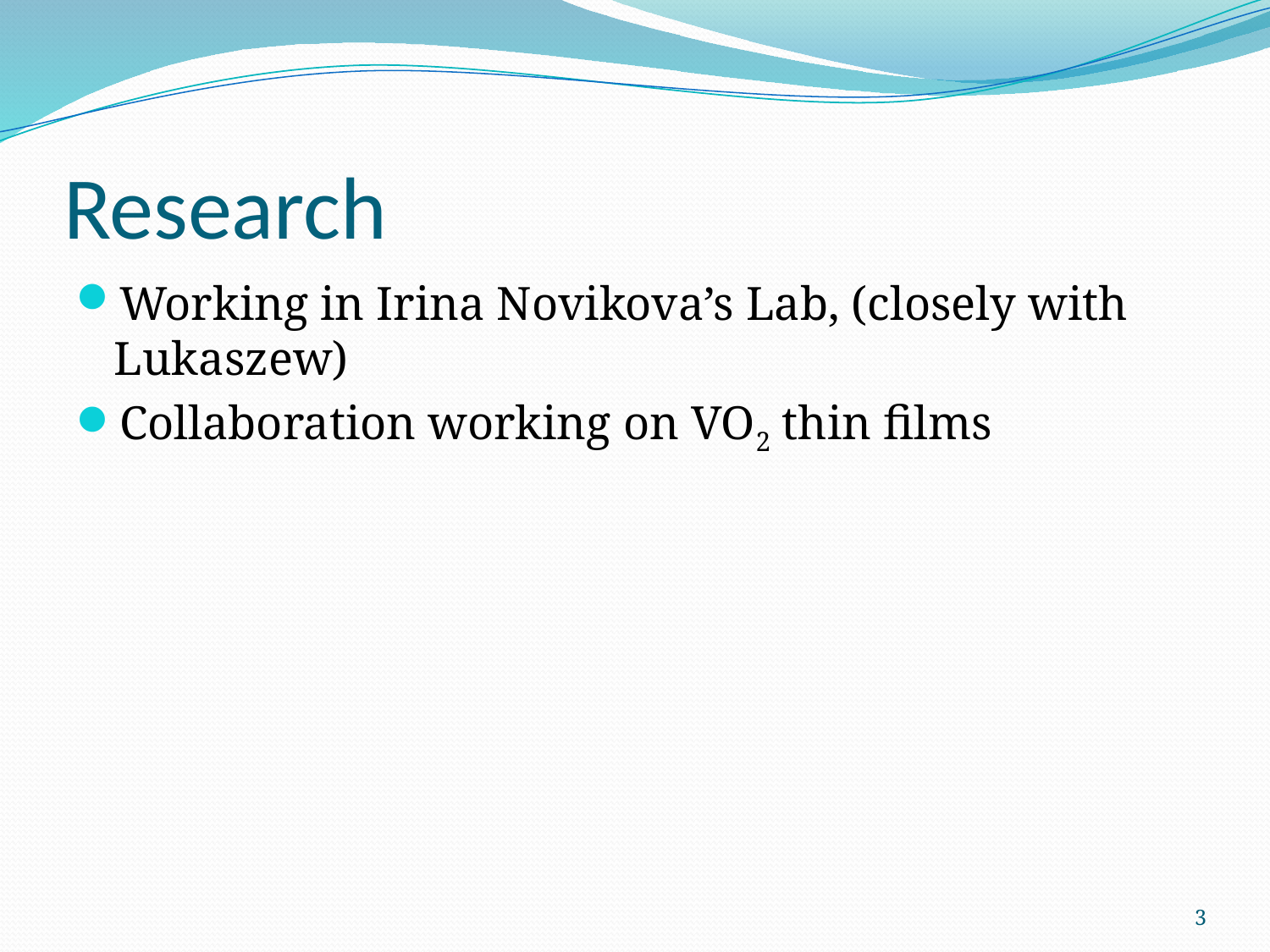

# Research
Working in Irina Novikova’s Lab, (closely with Lukaszew)
Collaboration working on VO2 thin films

3